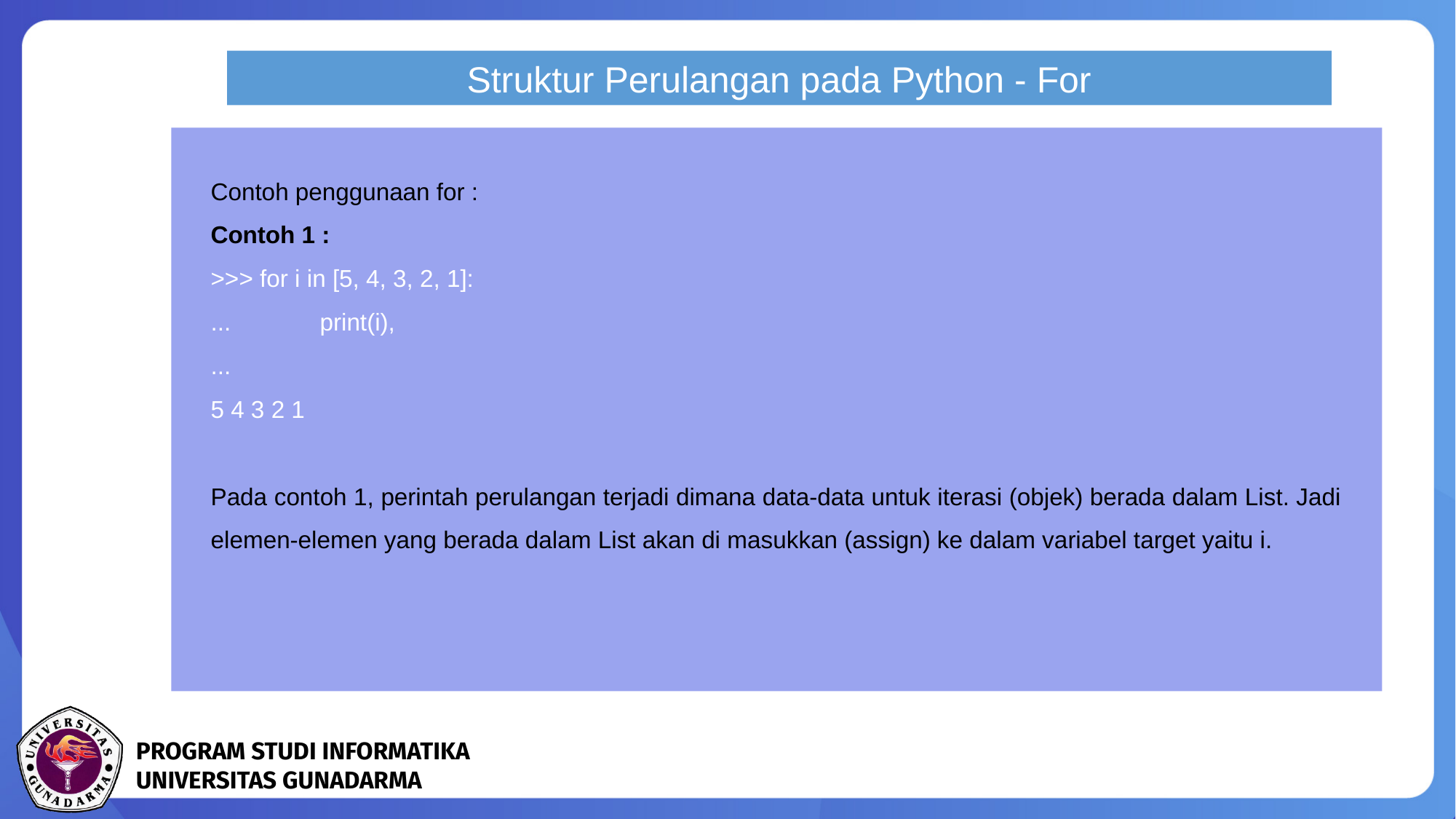

Struktur Perulangan pada Python - For

Contoh penggunaan for :
Contoh 1 :
>>> for i in [5, 4, 3, 2, 1]:
...	print(i),
...
5 4 3 2 1

Pada contoh 1, perintah perulangan terjadi dimana data-data untuk iterasi (objek) berada dalam List. Jadi elemen-elemen yang berada dalam List akan di masukkan (assign) ke dalam variabel target yaitu i.